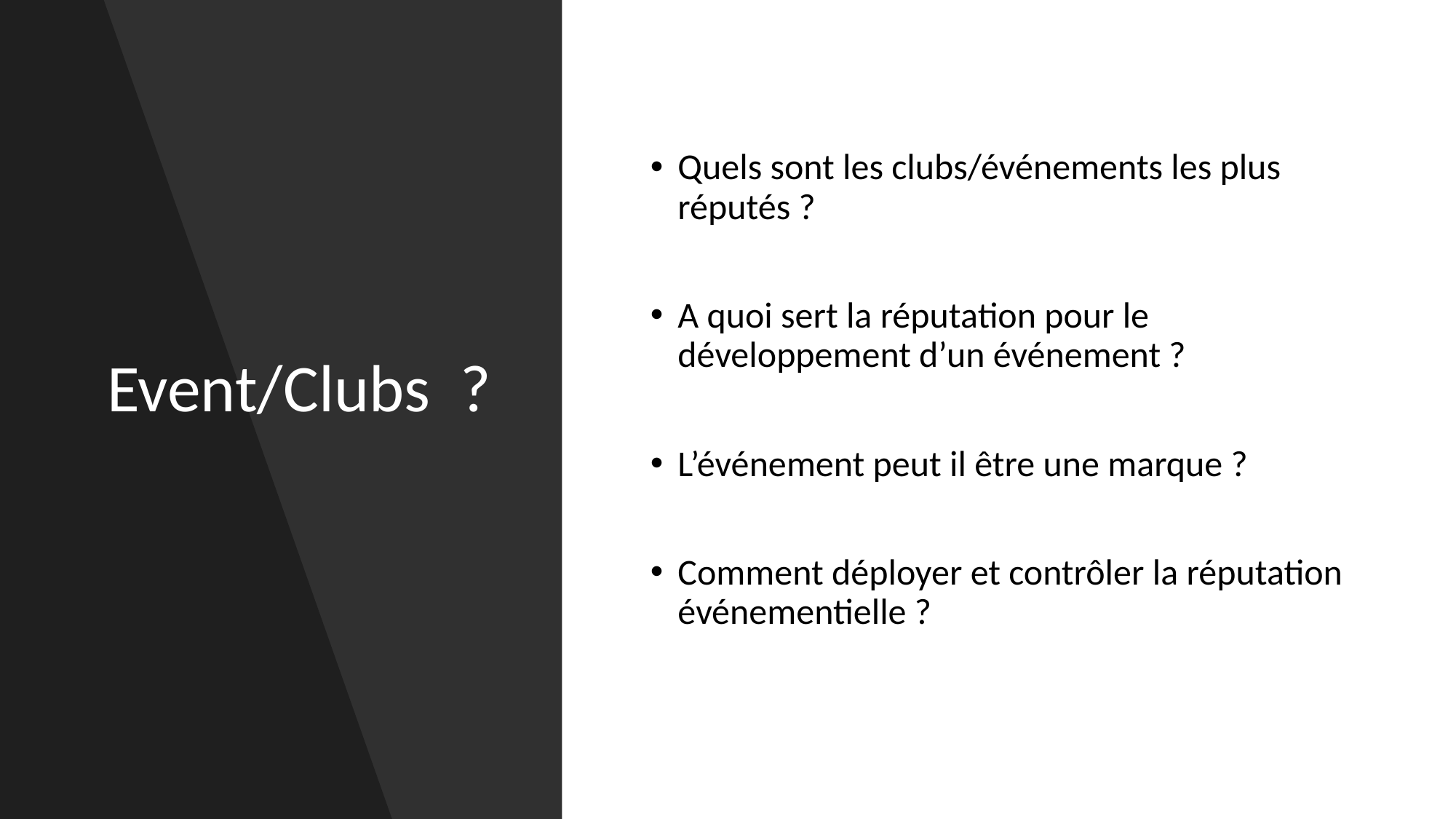

# Event/Clubs  ?
Quels sont les clubs/événements les plus réputés ?

A quoi sert la réputation pour le développement d’un événement ?

L’événement peut il être une marque ?

Comment déployer et contrôler la réputation événementielle ?